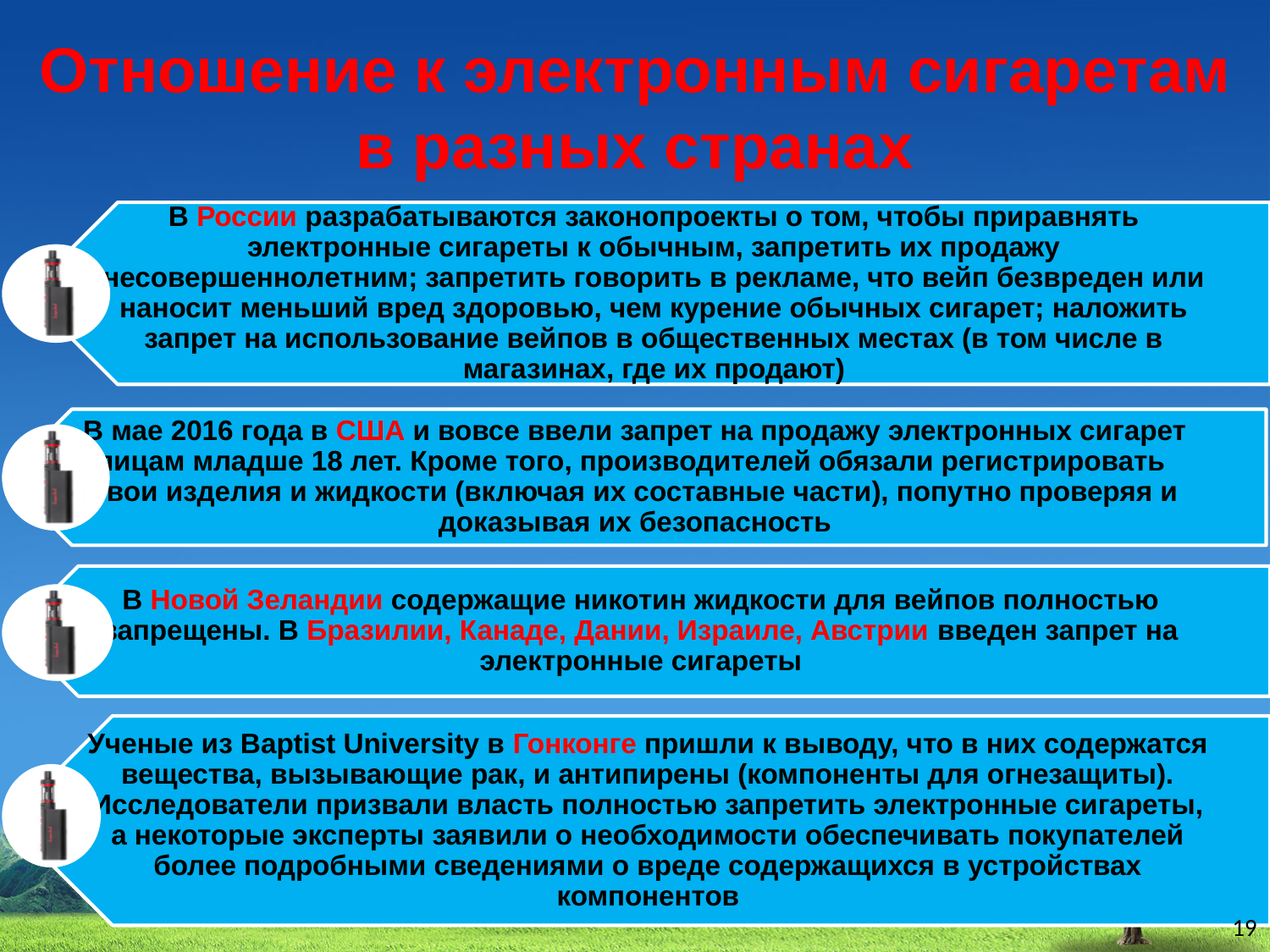

# Отношение к электронным сигаретам в разных странах
В России разрабатываются законопроекты о том, чтобы приравнять электронные сигареты к обычным, запретить их продажу несовершеннолетним; запретить говорить в рекламе, что вейп безвреден или наносит меньший вред здоровью, чем курение обычных сигарет; наложить запрет на использование вейпов в общественных местах (в том числе в магазинах, где их продают)
В мае 2016 года в США и вовсе ввели запрет на продажу электронных сигарет лицам младше 18 лет. Кроме того, производителей обязали регистрировать
свои изделия и жидкости (включая их составные части), попутно проверяя и доказывая их безопасность
В Новой Зеландии содержащие никотин жидкости для вейпов полностью запрещены. В Бразилии, Канаде, Дании, Израиле, Австрии введен запрет на электронные сигареты
Ученые из Baptist University в Гонконге пришли к выводу, что в них содержатся вещества, вызывающие рак, и антипирены (компоненты для огнезащиты). Исследователи призвали власть полностью запретить электронные сигареты, а некоторые эксперты заявили о необходимости обеспечивать покупателей более подробными сведениями о вреде содержащихся в устройствах компонентов
19